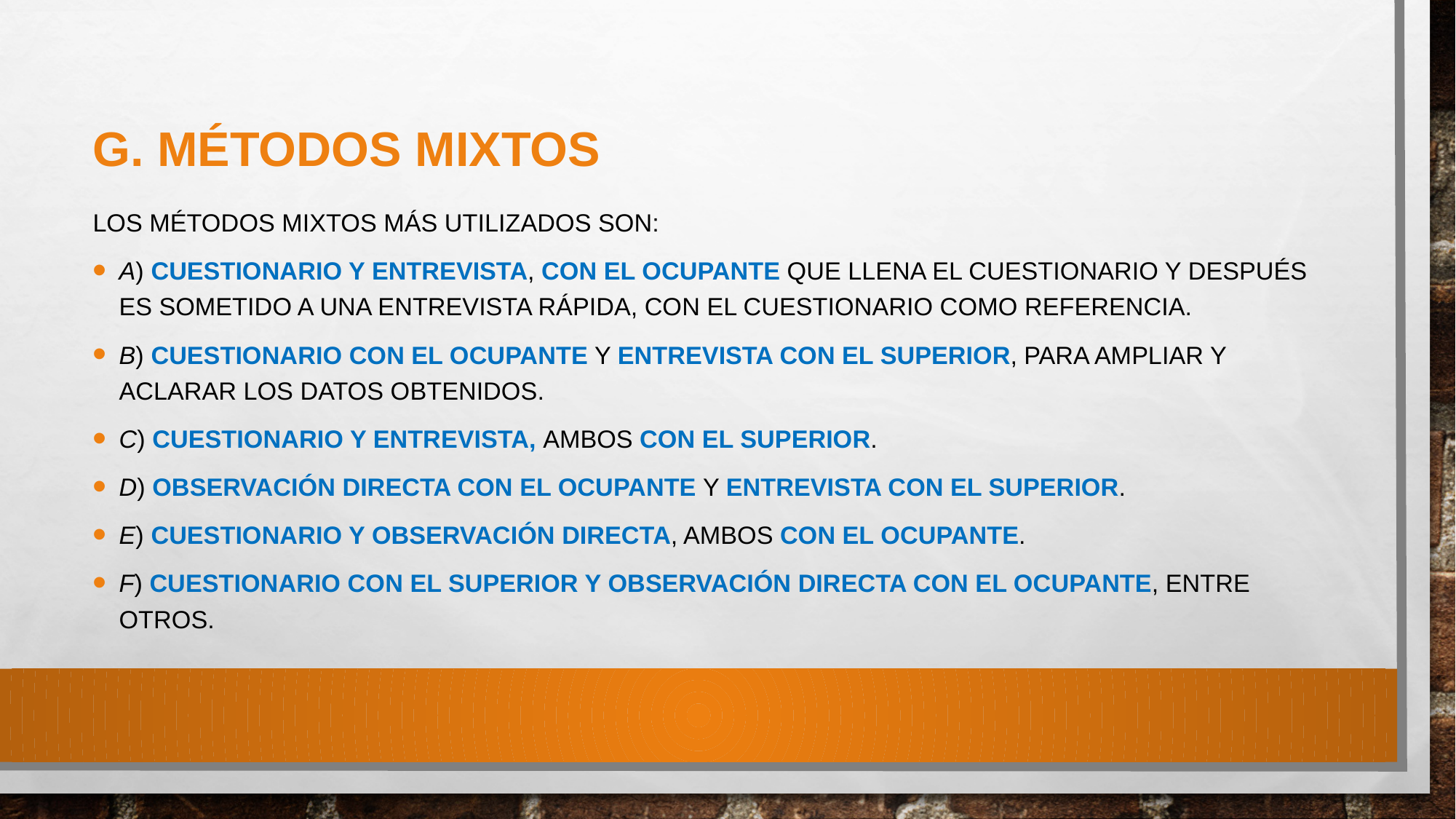

# G. Métodos mixtos
Los métodos mixtos más utilizados son:
a) Cuestionario y entrevista, CON EL OCUPANTE que llena el cuestionario y después es sometido a una entrevista rápida, con el cuestionario como referencia.
b) Cuestionario con el ocupante y entrevista con el superior, para ampliar y aclarar los datos obtenidos.
c) Cuestionario y entrevista, ambos con el superior.
d) Observación directa con el ocupante y entrevista con el superior.
e) Cuestionario y observación directa, ambos con el ocupante.
f) Cuestionario con el superior y observación directa con el ocupante, entre otros.